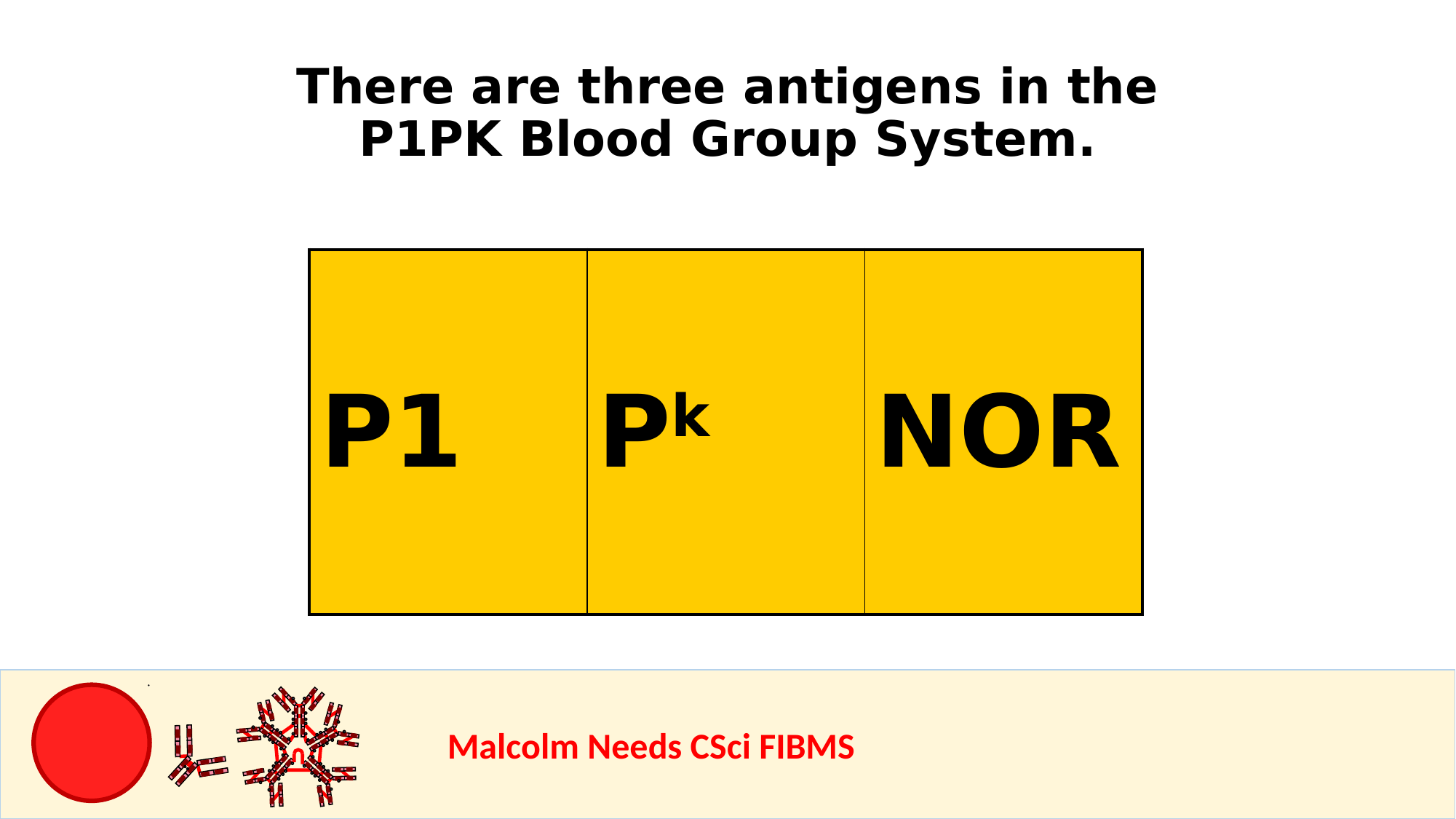

There are three antigens in the P1PK Blood Group System.
| P1 | Pk | NOR |
| --- | --- | --- |
				Malcolm Needs CSci FIBMS